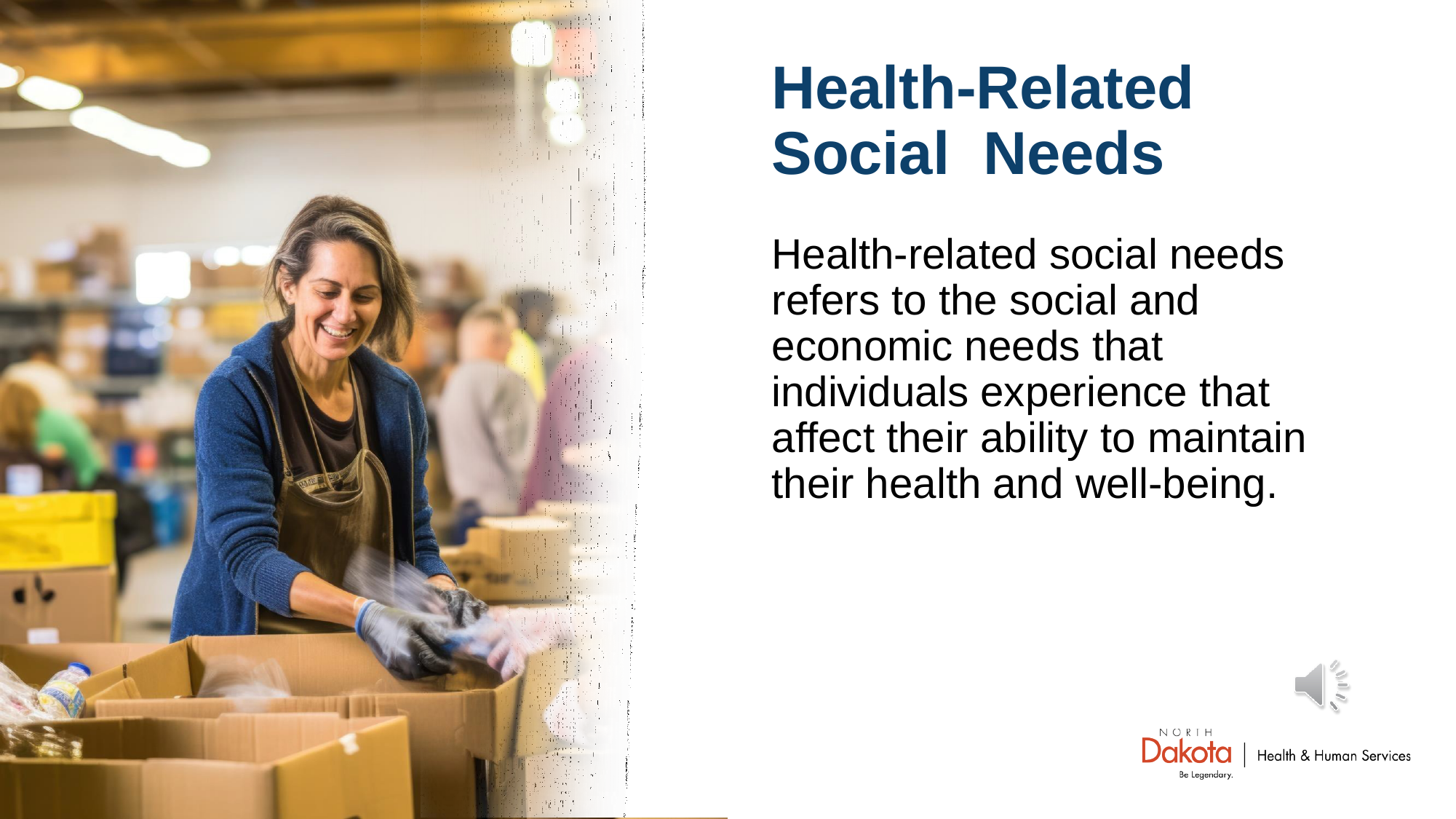

# Health-Related Social  Needs
Health-related social needs  refers to the social and  economic needs that  individuals experience that  affect their ability to maintain  their health and well-being.